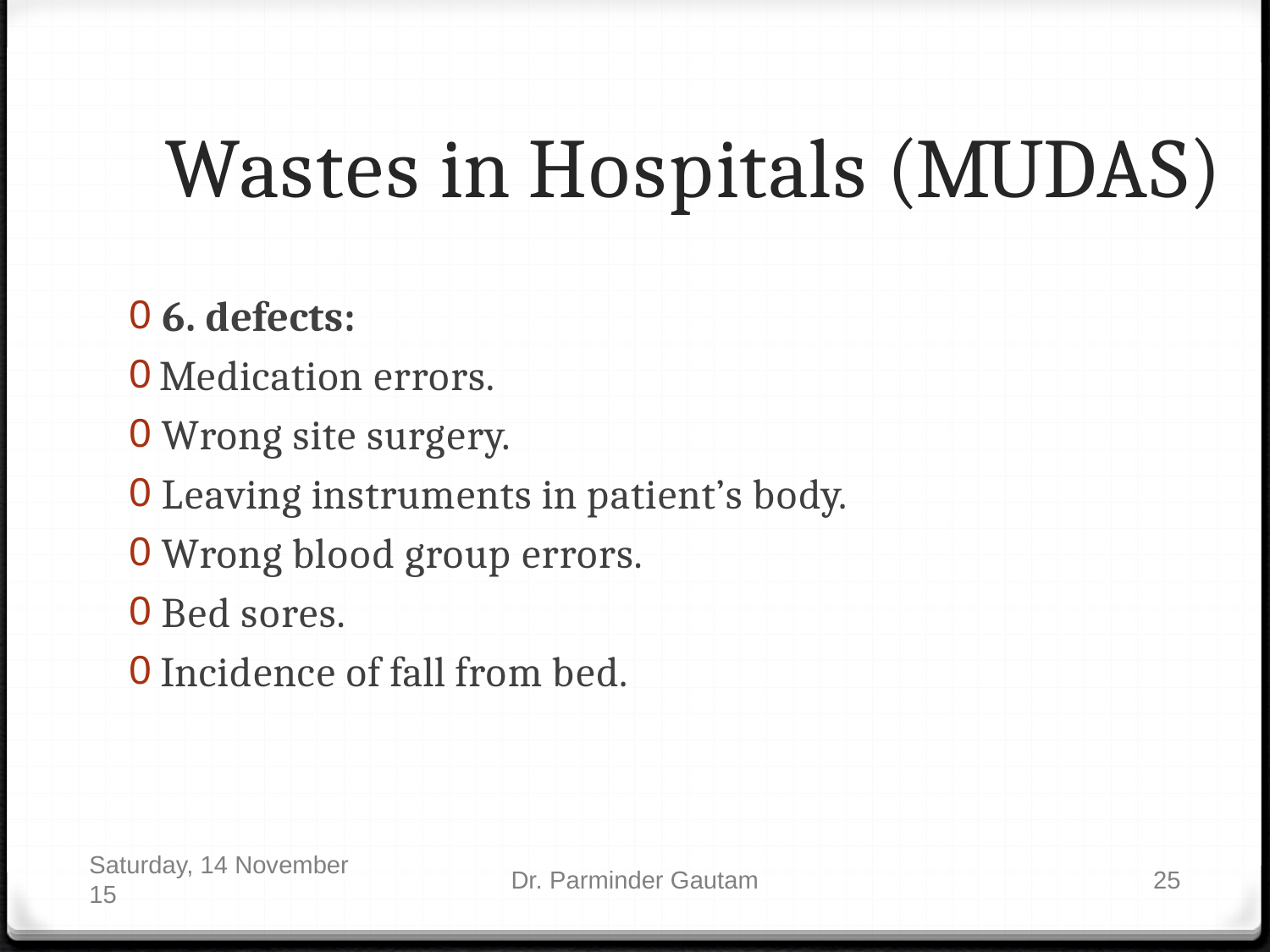

# Wastes in Hospitals (MUDAS)
6. defects:
Medication errors.
Wrong site surgery.
Leaving instruments in patient’s body.
Wrong blood group errors.
Bed sores.
Incidence of fall from bed.

Saturday, 14 November 15
Dr. Parminder Gautam
25